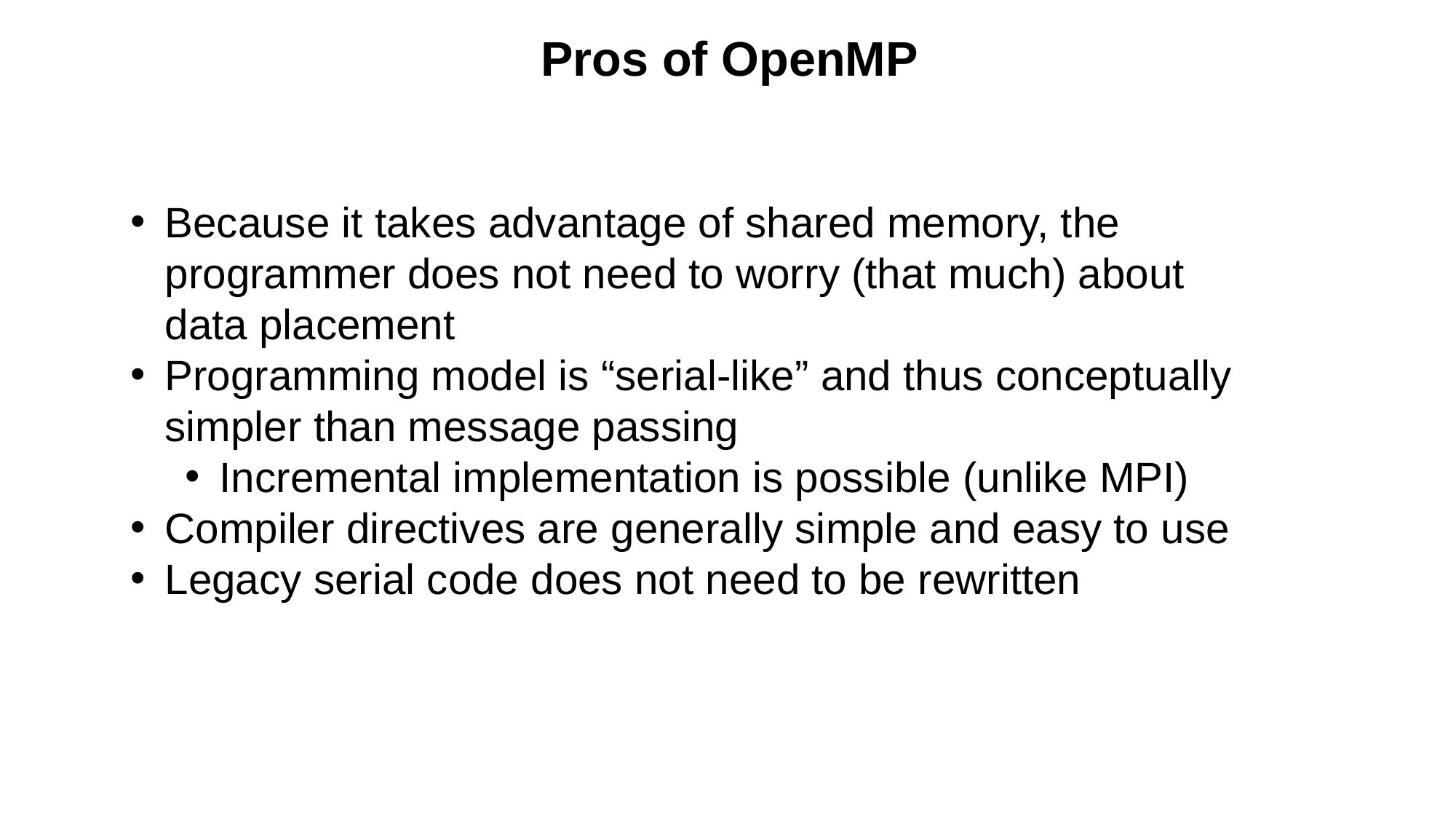

Pros of OpenMP

Because it takes advantage of shared memory, the programmer does not need to worry (that much) about data placement
Programming model is “serial-like” and thus conceptually simpler than message passing
Incremental implementation is possible (unlike MPI)
Compiler directives are generally simple and easy to use
Legacy serial code does not need to be rewritten